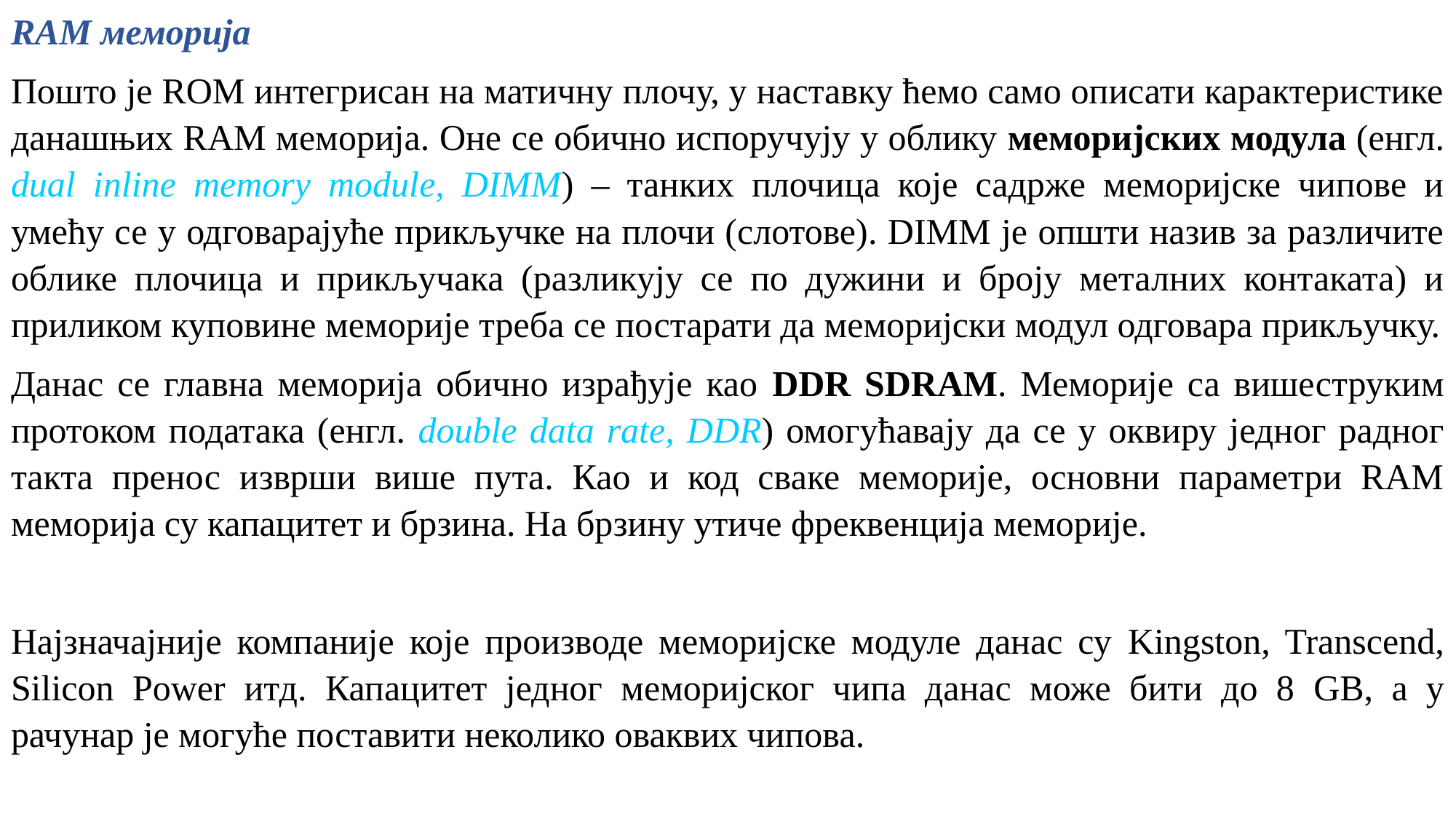

RAM меморија
Пошто је ROM интегрисан на матичну плочу, у наставку ћемо само описати карактеристике данашњих RAM меморија. Оне се обично испоручују у облику меморијских модула (енгл. dual inline memory module, DIMM) – танких плочица које садрже меморијске чипове и умећу се у одговарајуће прикључке на плочи (слотове). DIMM је општи назив за различите облике плочица и прикључака (разликују се по дужини и броју металних контаката) и приликом куповине меморије треба се постарати да меморијски модул одговара прикључку.
Данас се главна меморија обично израђује као DDR SDRAM. Меморије са вишеструким протоком података (енгл. double data rate, DDR) омогућавају да се у оквиру једног радног такта пренос изврши више пута. Као и код сваке меморије, основни параметри RAM меморија су капацитет и брзина. На брзину утиче фреквенција меморије.

Најзначајније компаније које производе меморијске модуле данас су Kingston, Transcend, Silicon Power итд. Капацитет једног меморијског чипа данас може бити до 8 GB, а у рачунар је могуће поставити неколико оваквих чипова.